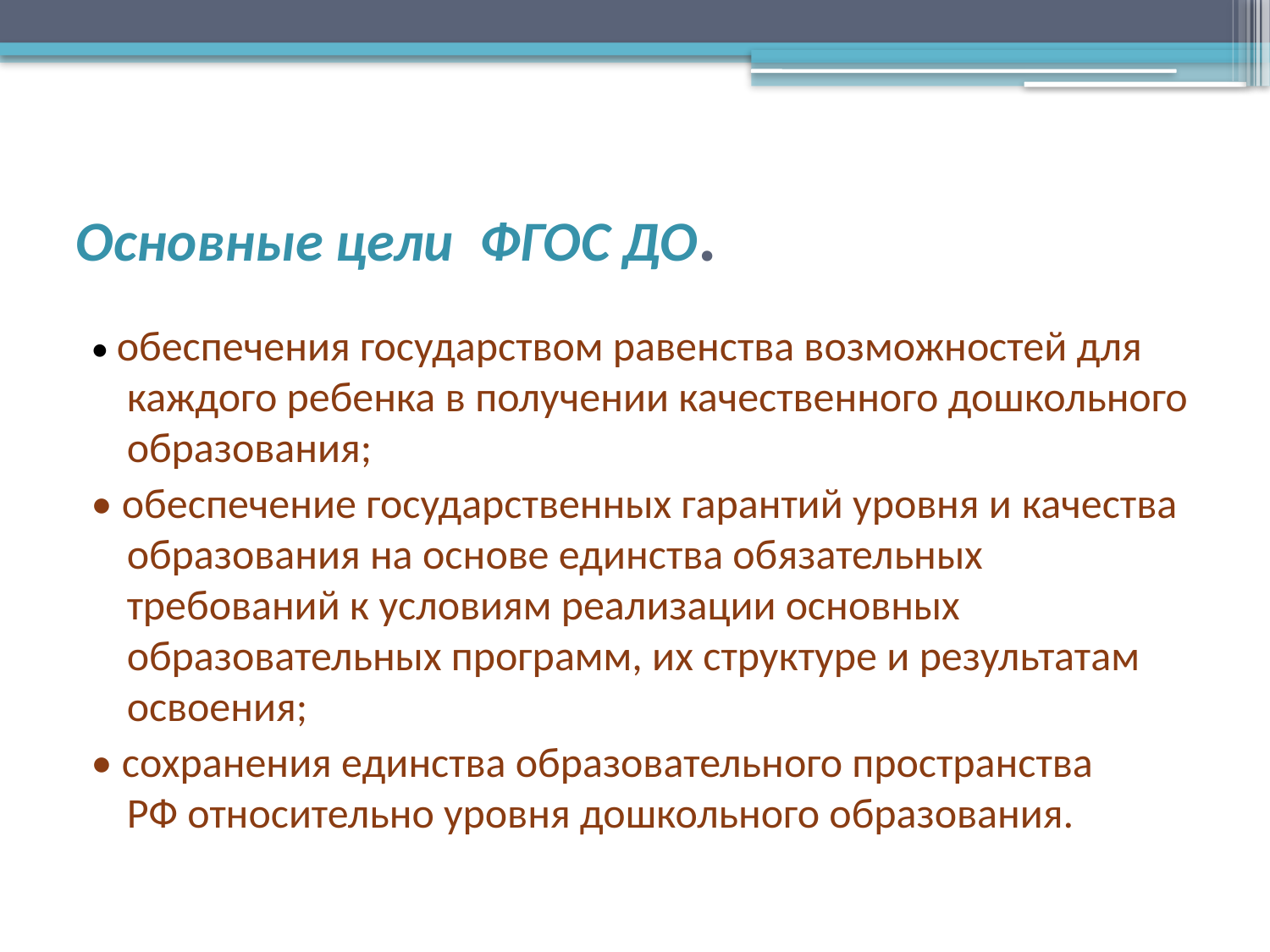

# Основные цели  ФГОС ДО.
• обеспечения государством равенства возможностей для каждого ребенка в получении качественного дошкольного образования;
• обеспечение государственных гарантий уровня и качества образования на основе единства обязательных требований к условиям реализации основных образовательных программ, их структуре и результатам освоения;
• сохранения единства образовательного пространства РФ относительно уровня дошкольного образования.